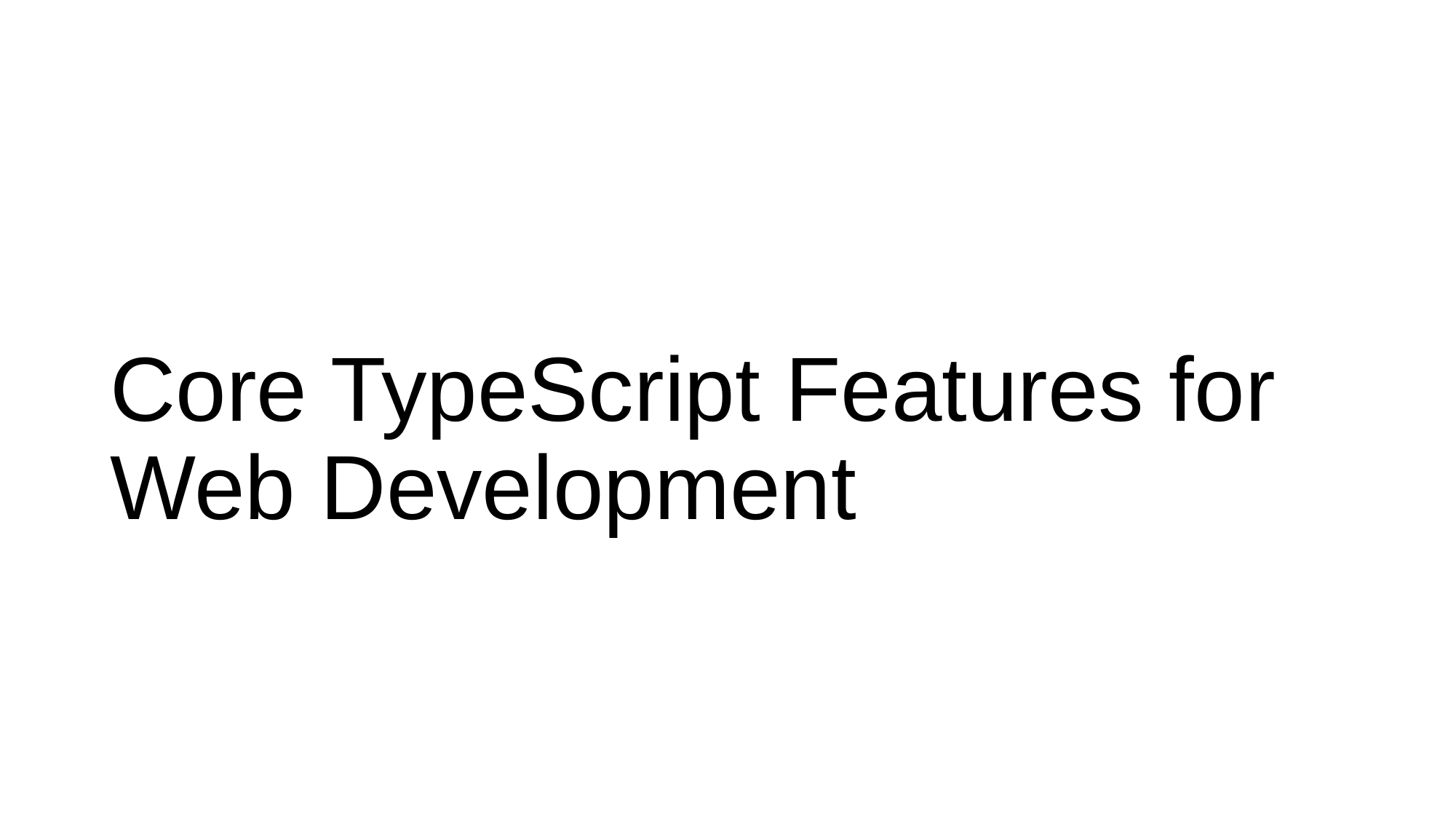

# Core TypeScript Features for Web Development